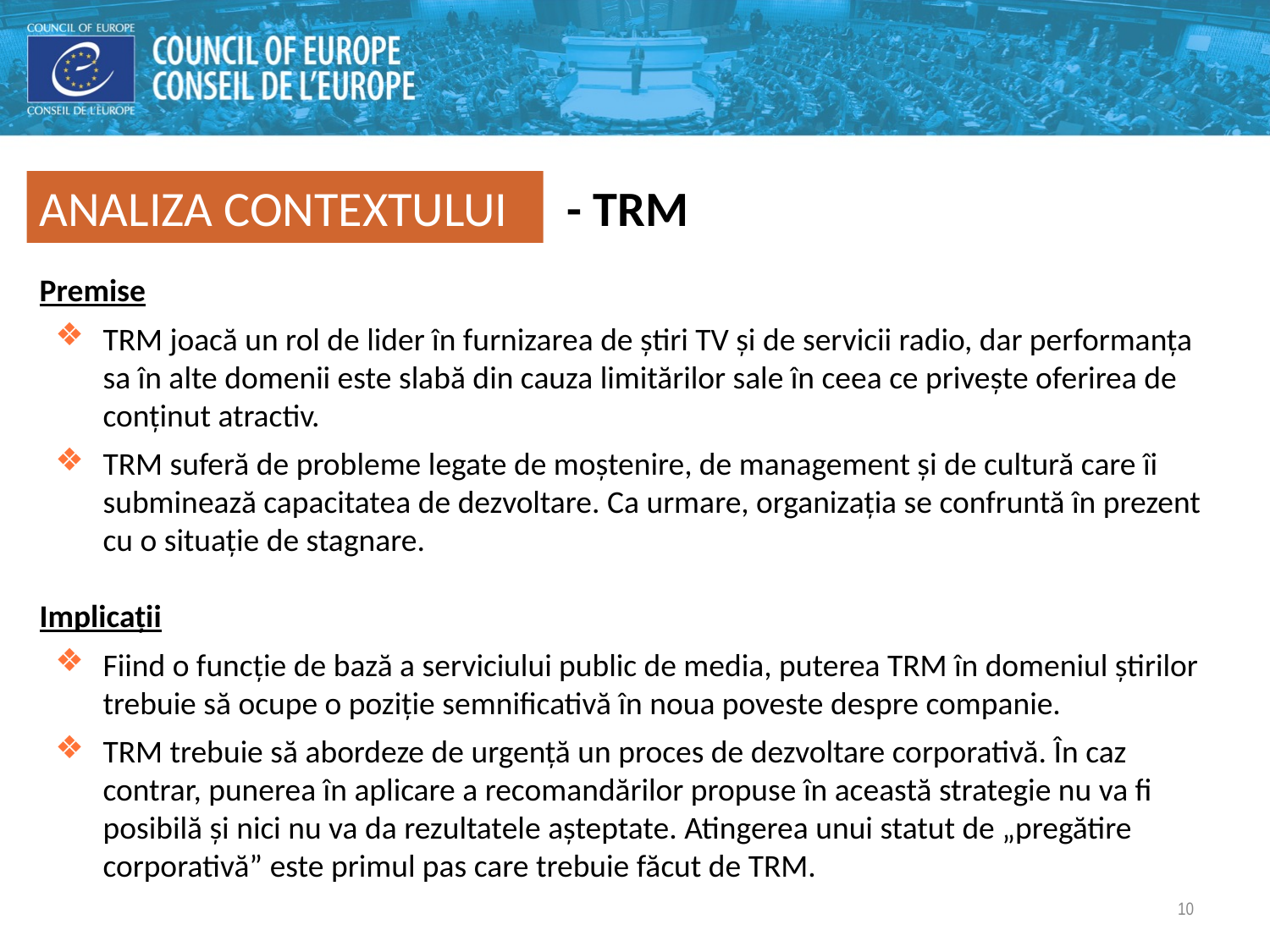

- TRM
ANALIZA CONTEXTULUI

Premise
TRM joacă un rol de lider în furnizarea de știri TV și de servicii radio, dar performanța sa în alte domenii este slabă din cauza limitărilor sale în ceea ce privește oferirea de conținut atractiv.
TRM suferă de probleme legate de moștenire, de management și de cultură care îi subminează capacitatea de dezvoltare. Ca urmare, organizația se confruntă în prezent cu o situație de stagnare.

Implicații
Fiind o funcție de bază a serviciului public de media, puterea TRM în domeniul știrilor trebuie să ocupe o poziție semnificativă în noua poveste despre companie.
TRM trebuie să abordeze de urgență un proces de dezvoltare corporativă. În caz contrar, punerea în aplicare a recomandărilor propuse în această strategie nu va fi posibilă și nici nu va da rezultatele așteptate. Atingerea unui statut de „pregătire corporativă” este primul pas care trebuie făcut de TRM.
10